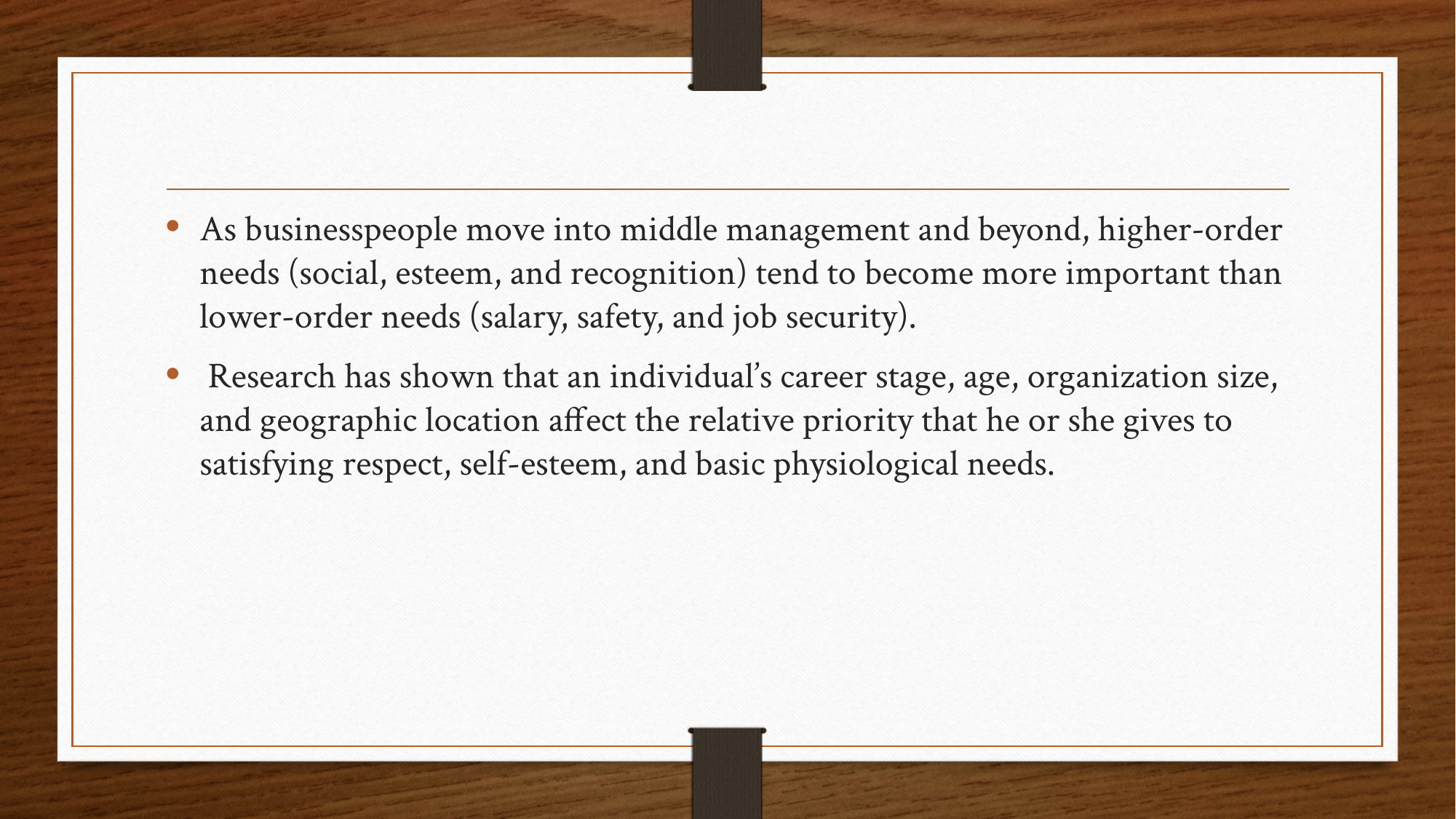

#
As businesspeople move into middle management and beyond, higher-order needs (social, esteem, and recognition) tend to become more important than lower-order needs (salary, safety, and job security).
 Research has shown that an individual’s career stage, age, organization size, and geographic location affect the relative priority that he or she gives to satisfying respect, self-esteem, and basic physiological needs.